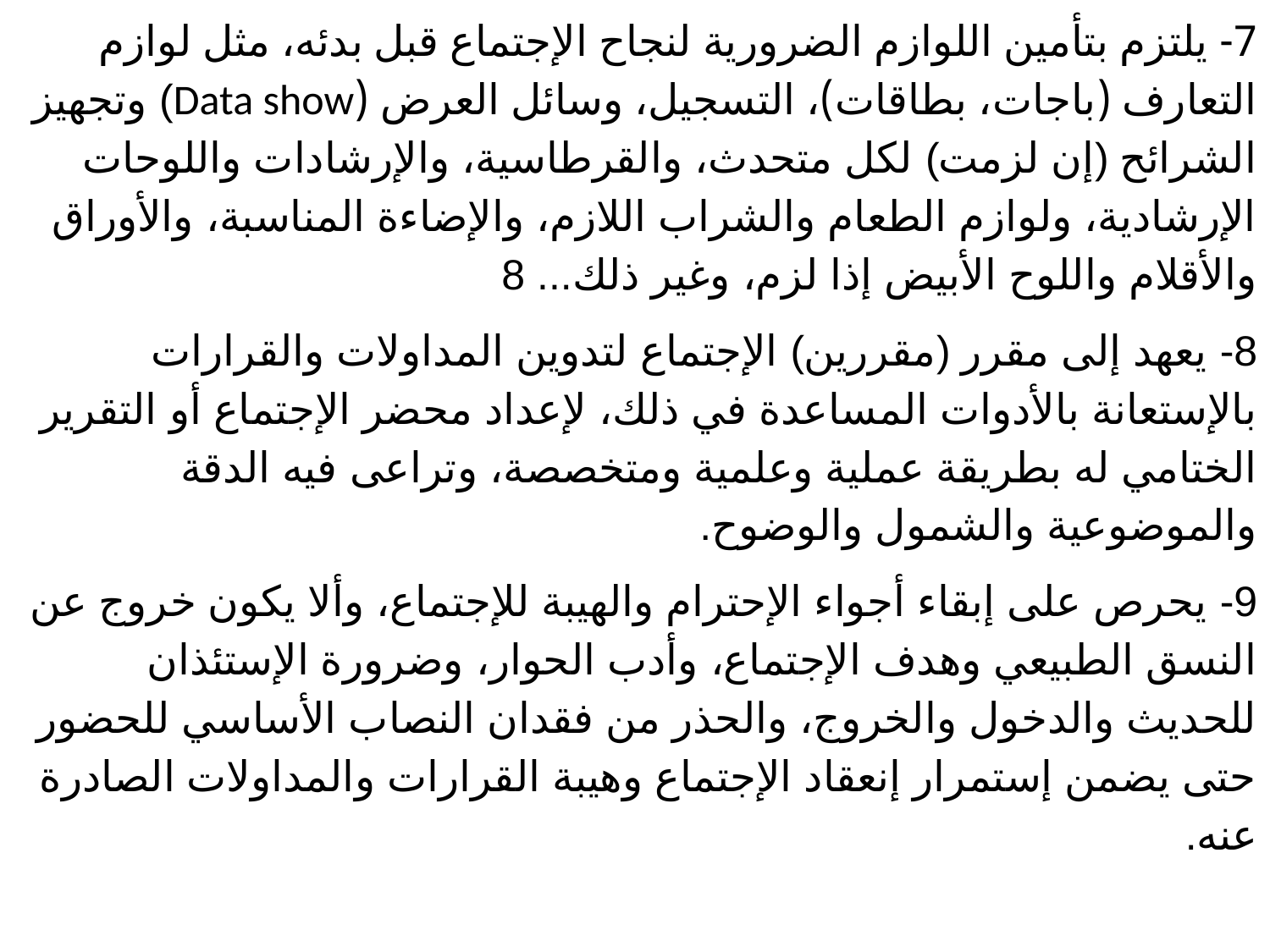

7- يلتزم بتأمين اللوازم الضرورية لنجاح الإجتماع قبل بدئه، مثل لوازم التعارف (باجات، بطاقات)، التسجيل، وسائل العرض (Data show) وتجهيز الشرائح (إن لزمت) لكل متحدث، والقرطاسية، والإرشادات واللوحات الإرشادية، ولوازم الطعام والشراب اللازم، والإضاءة المناسبة، والأوراق والأقلام واللوح الأبيض إذا لزم، وغير ذلك... 8
8- يعهد إلى مقرر (مقررين) الإجتماع لتدوين المداولات والقرارات بالإستعانة بالأدوات المساعدة في ذلك، لإعداد محضر الإجتماع أو التقرير الختامي له بطريقة عملية وعلمية ومتخصصة، وتراعى فيه الدقة والموضوعية والشمول والوضوح.
9- يحرص على إبقاء أجواء الإحترام والهيبة للإجتماع، وألا يكون خروج عن النسق الطبيعي وهدف الإجتماع، وأدب الحوار، وضرورة الإستئذان للحديث والدخول والخروج، والحذر من فقدان النصاب الأساسي للحضور حتى يضمن إستمرار إنعقاد الإجتماع وهيبة القرارات والمداولات الصادرة عنه.